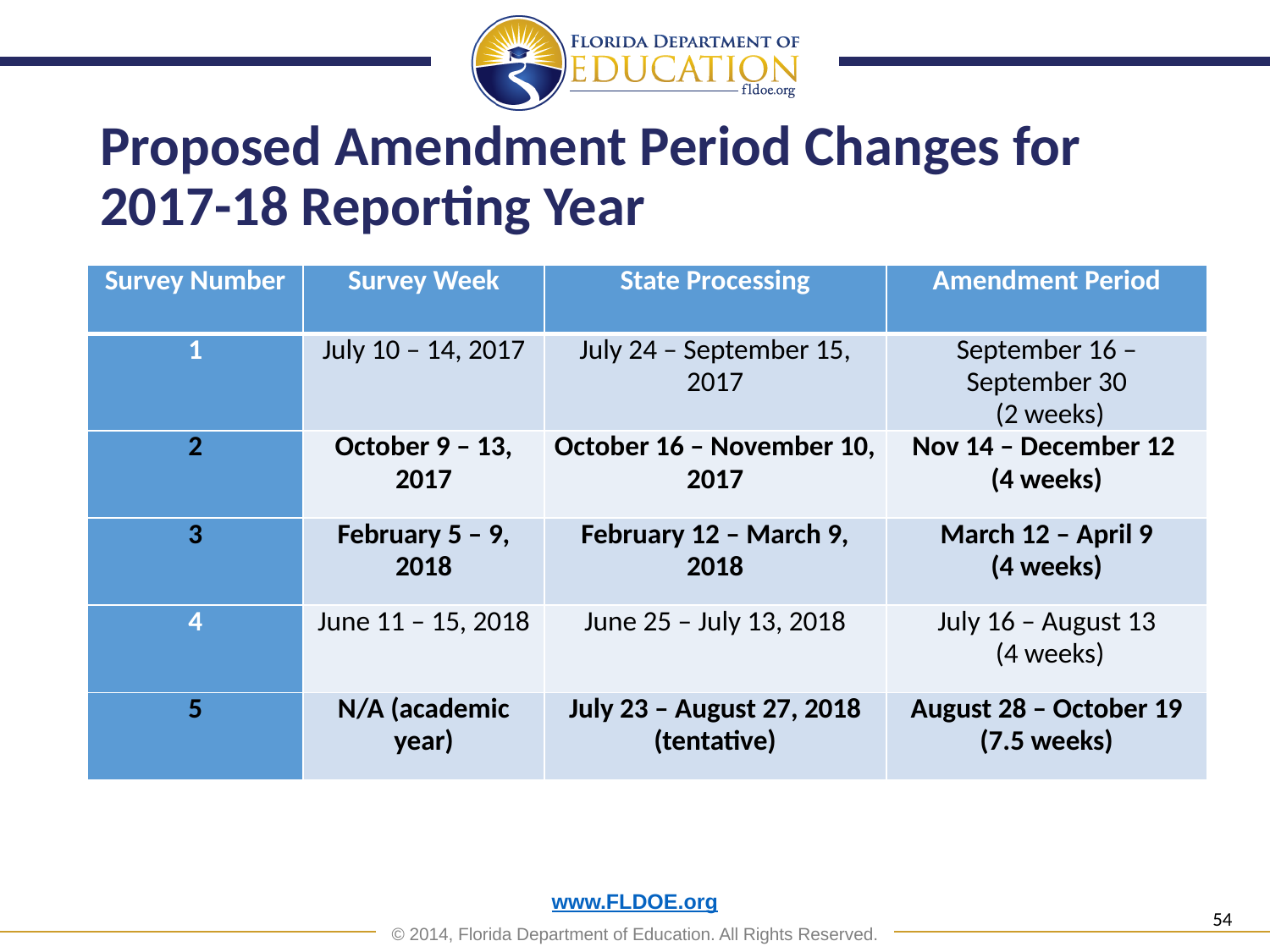

# Proposed Amendment Period Changes for 2017-18 Reporting Year
| Survey Number | Survey Week | State Processing | Amendment Period |
| --- | --- | --- | --- |
| 1 | July 10 – 14, 2017 | July 24 – September 15, 2017 | September 16 – September 30 (2 weeks) |
| 2 | October 9 – 13, 2017 | October 16 – November 10, 2017 | Nov 14 – December 12 (4 weeks) |
| 3 | February 5 – 9, 2018 | February 12 – March 9, 2018 | March 12 – April 9 (4 weeks) |
| 4 | June 11 – 15, 2018 | June 25 – July 13, 2018 | July 16 – August 13 (4 weeks) |
| 5 | N/A (academic year) | July 23 – August 27, 2018 (tentative) | August 28 – October 19 (7.5 weeks) |
54